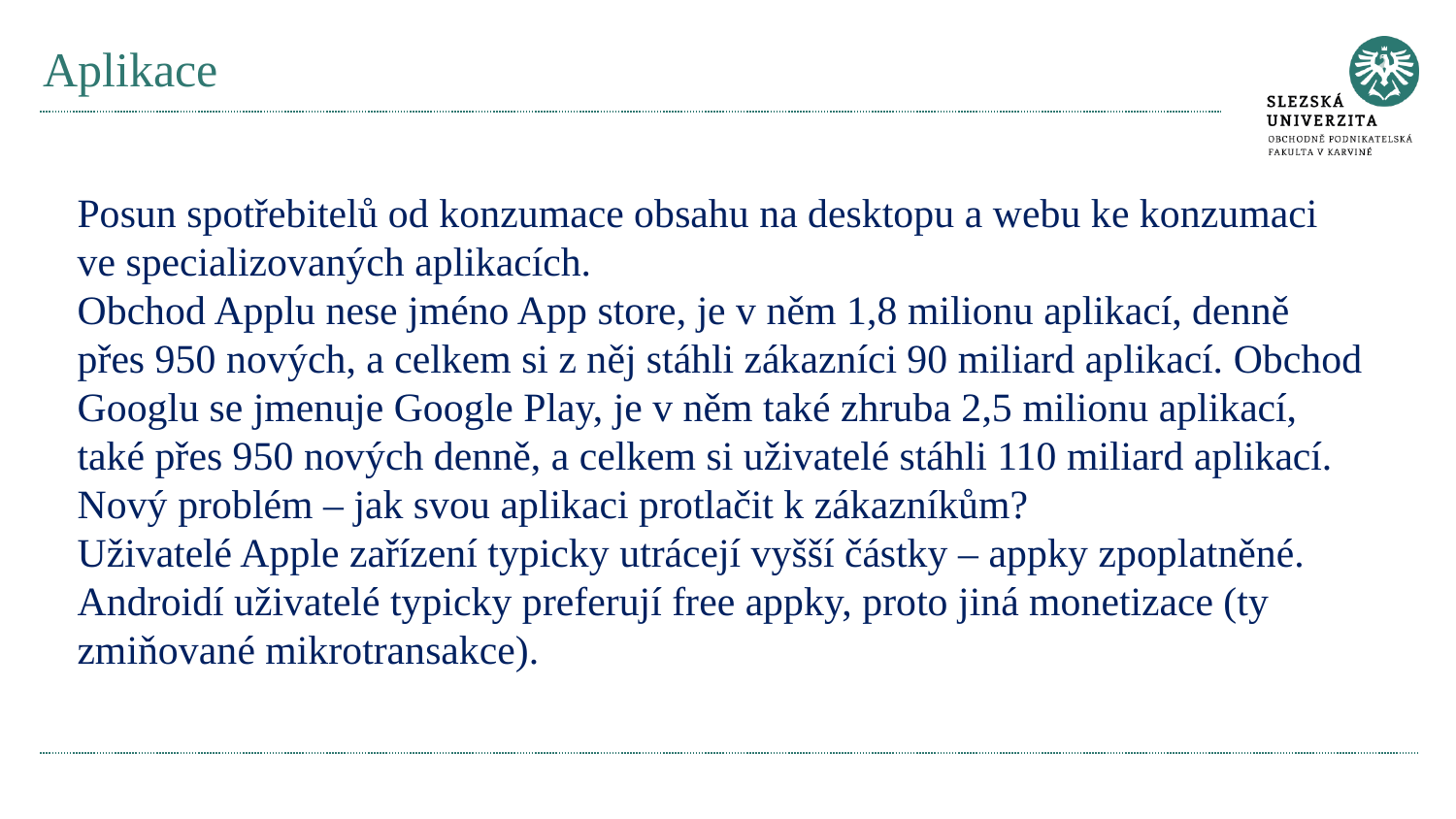

# Aplikace
Posun spotřebitelů od konzumace obsahu na desktopu a webu ke konzumaci ve specializovaných aplikacích.
Obchod Applu nese jméno App store, je v něm 1,8 milionu aplikací, denně přes 950 nových, a celkem si z něj stáhli zákazníci 90 miliard aplikací. Obchod Googlu se jmenuje Google Play, je v něm také zhruba 2,5 milionu aplikací, také přes 950 nových denně, a celkem si uživatelé stáhli 110 miliard aplikací.
Nový problém – jak svou aplikaci protlačit k zákazníkům?
Uživatelé Apple zařízení typicky utrácejí vyšší částky – appky zpoplatněné. Androidí uživatelé typicky preferují free appky, proto jiná monetizace (ty zmiňované mikrotransakce).